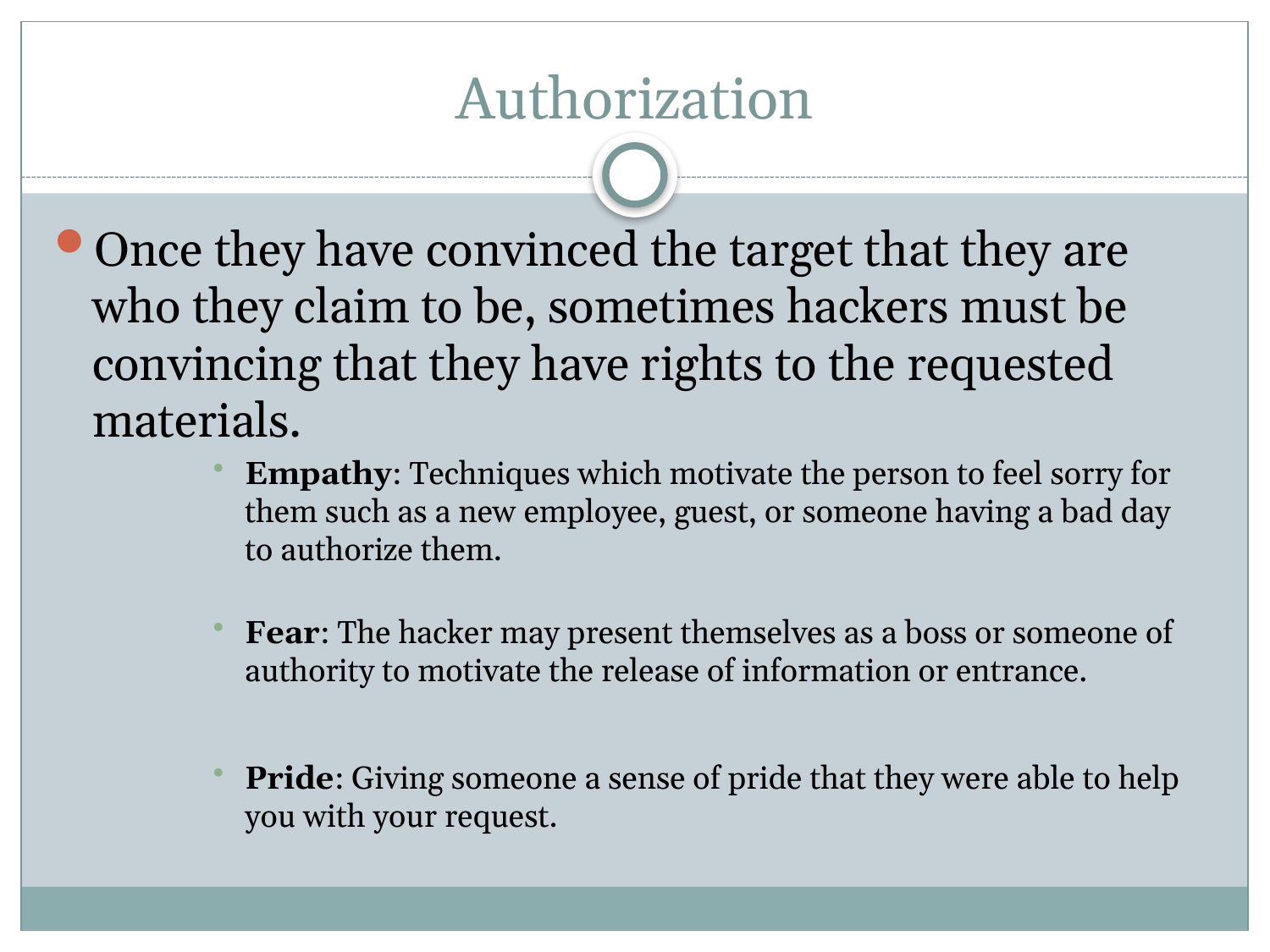

# Authorization
Once they have convinced the target that they are who they claim to be, sometimes hackers must be convincing that they have rights to the requested materials.
Empathy: Techniques which motivate the person to feel sorry for them such as a new employee, guest, or someone having a bad day  to authorize them.
Fear: The hacker may present themselves as a boss or someone of authority to motivate the release of information or entrance.

Pride: Giving someone a sense of pride that they were able to help you with your request.